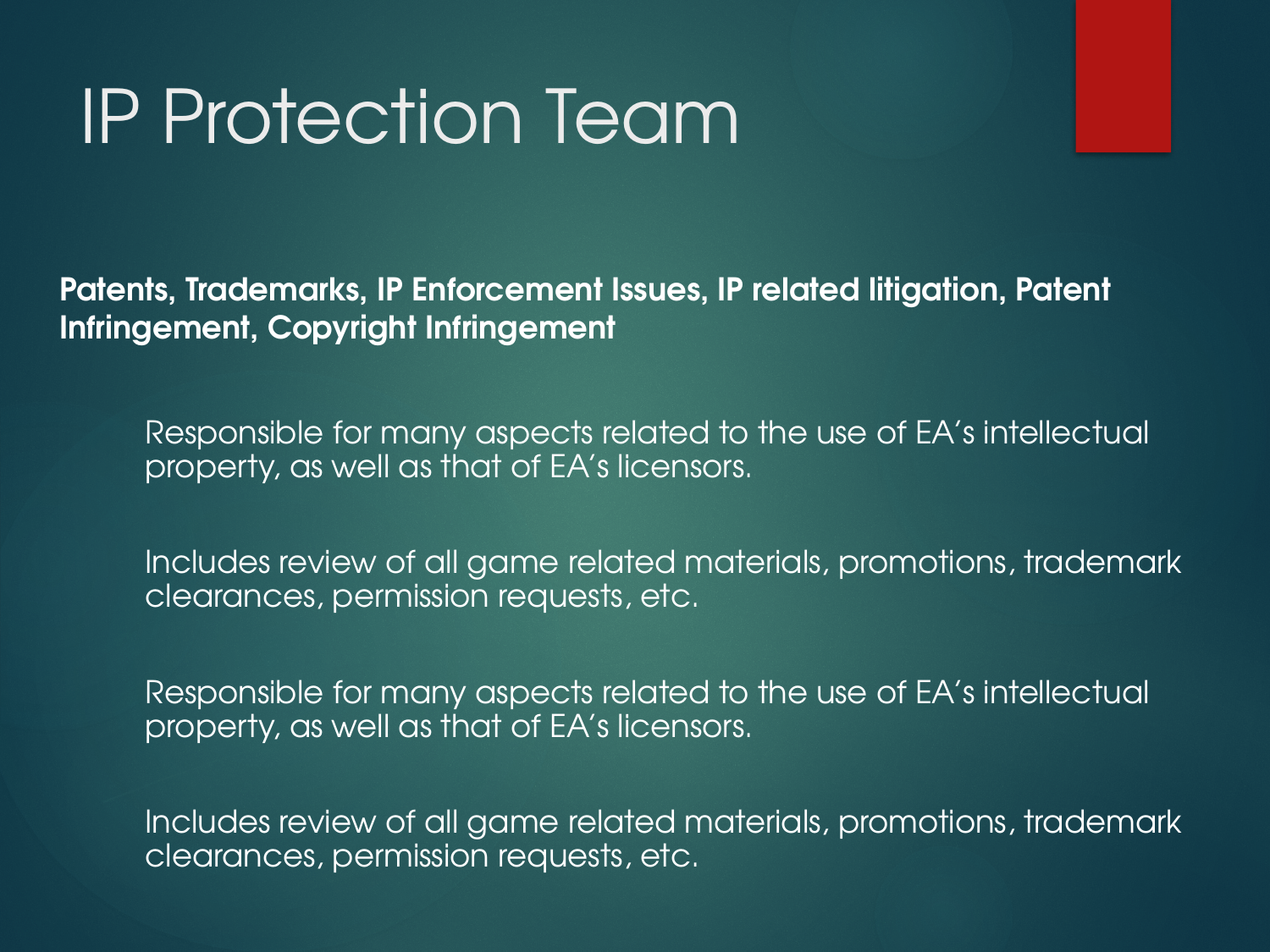

# IP Protection Team

Patents, Trademarks, IP Enforcement Issues, IP related litigation, Patent Infringement, Copyright Infringement

	Responsible for many aspects related to the use of EA’s intellectual property, as well as that of EA’s licensors.

	Includes review of all game related materials, promotions, trademark clearances, permission requests, etc.

	Responsible for many aspects related to the use of EA’s intellectual property, as well as that of EA’s licensors.

	Includes review of all game related materials, promotions, trademark clearances, permission requests, etc.